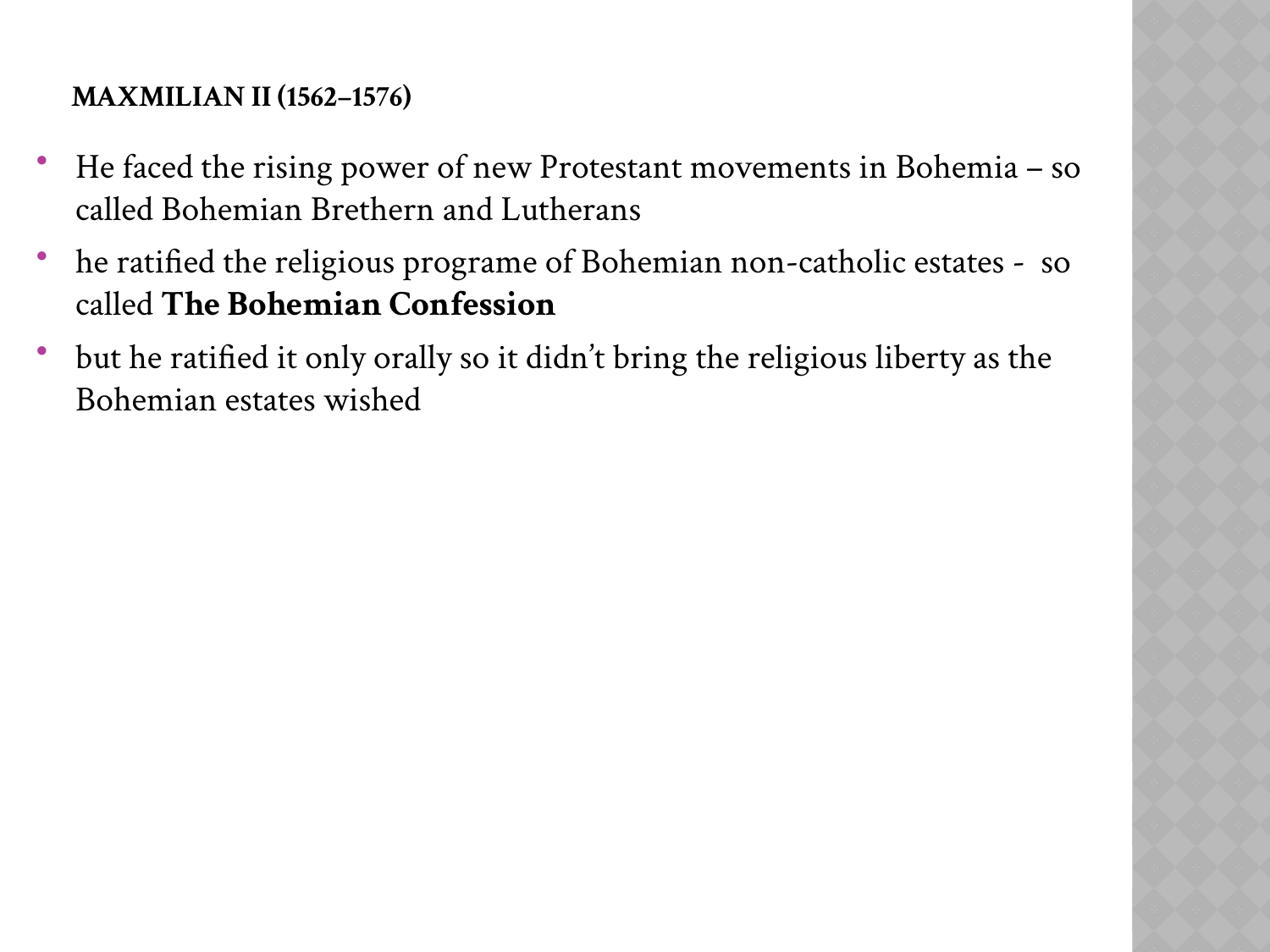

# Maxmilian II (1562–1576)
He faced the rising power of new Protestant movements in Bohemia – so called Bohemian Brethern and Lutherans
he ratified the religious programe of Bohemian non-catholic estates -  so called The Bohemian Confession
but he ratified it only orally so it didn’t bring the religious liberty as the Bohemian estates wished